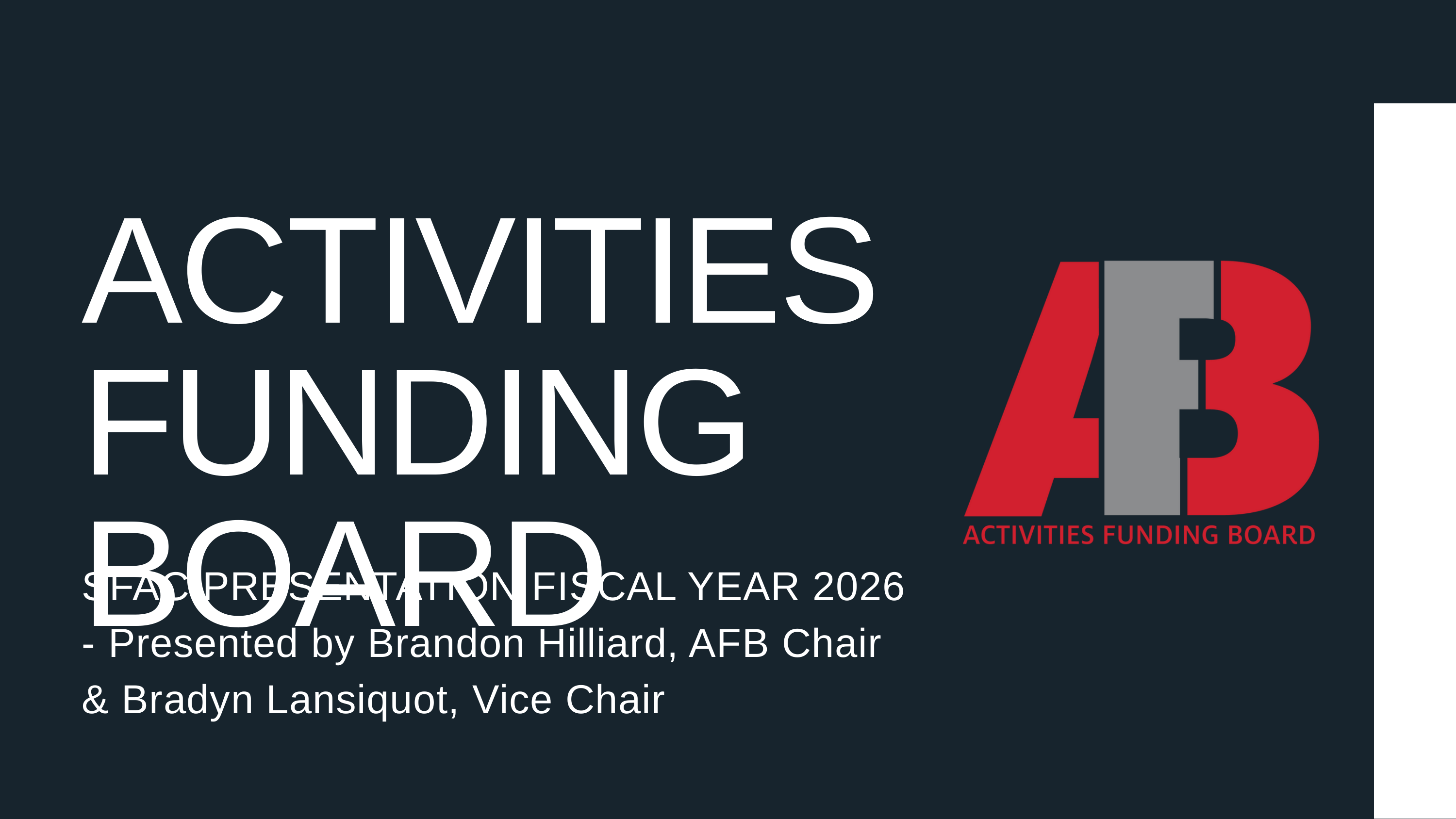

ACTIVITIES FUNDING BOARD
SFAC PRESENTATION FISCAL YEAR 2026
- Presented by Brandon Hilliard, AFB Chair
& Bradyn Lansiquot, Vice Chair